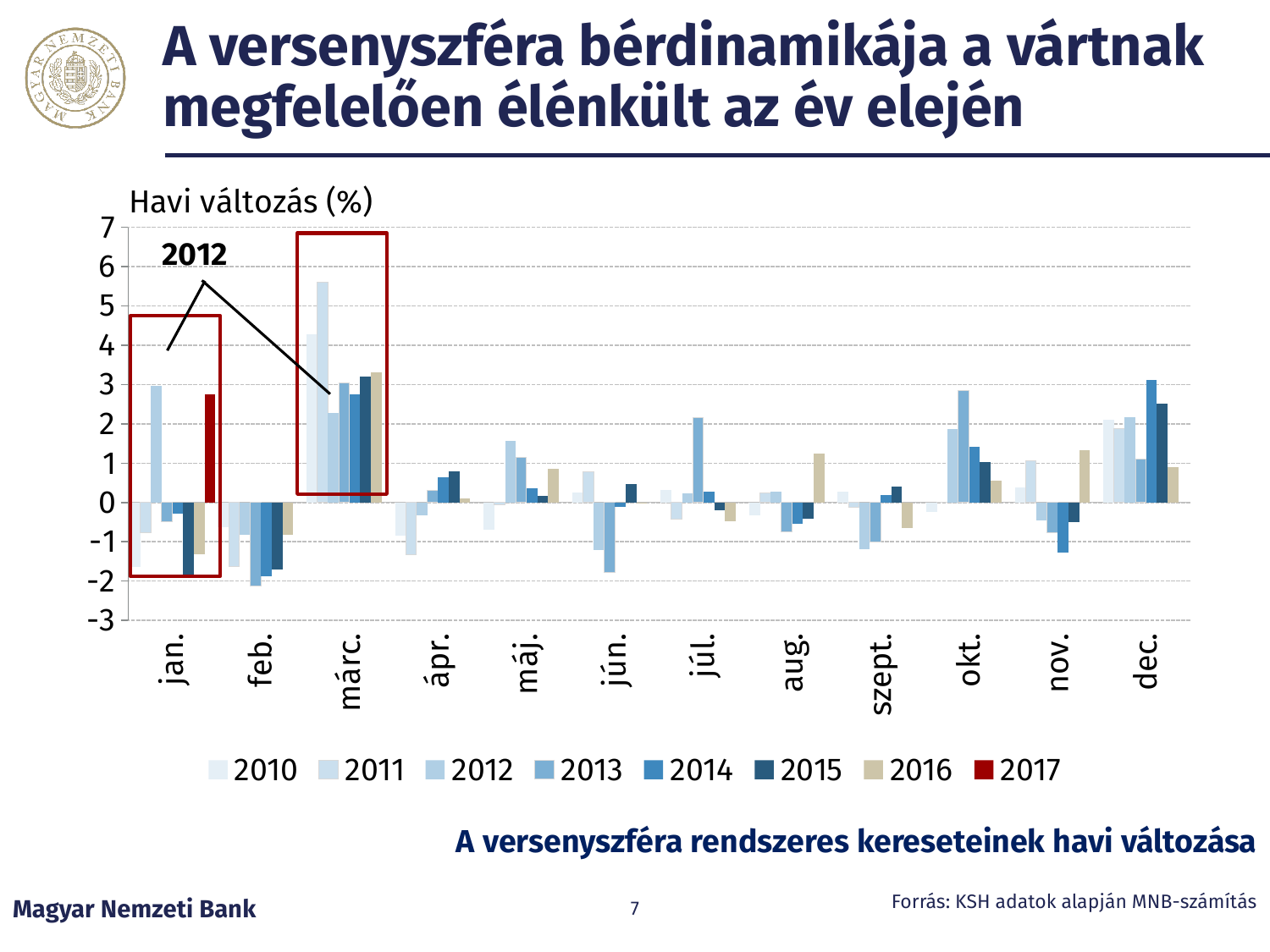

# A versenyszféra bérdinamikája a vártnak megfelelően élénkült az év elején

### Chart

| Category | 2010 | 2011 | 2012 | 2013 | 2014 | 2015 | 2016 | 2017 |
|---|---|---|---|---|---|---|---|---|
| jan. | -1.6391570389696 | -0.7767582679588259 | 2.9642648950340913 | -0.49576994853882184 | -0.28648778014353127 | -1.8366862510483628 | -1.3102549653552558 | 2.7618284967138322 |
| feb. | -0.622992785253544 | -1.6381425040862325 | -0.8152797402117216 | -2.123448055643479 | -1.8729726465482486 | -1.6985313000891011 | -0.8305987113074451 | None |
| márc. | 4.271621236290102 | 5.608096568035961 | 2.27434287045331 | 3.0429456148957996 | 2.7537459217049616 | 3.2116260081754575 | 3.3103118483013247 | None |
| ápr. | -0.855385328661356 | -1.3282799766246711 | -0.33432229383674894 | 0.30093717035981626 | 0.6446824415292696 | 0.7888622862828498 | 0.11167216140717073 | None |
| máj. | -0.6915142385058601 | -0.06696154843238844 | 1.572595492720879 | 1.1556161614729774 | 0.35588468113157035 | 0.1631793324642956 | 0.8604444633671875 | None |
| jún. | 0.24904272159203344 | 0.7808954251543128 | -1.205453985945283 | -1.779331788265253 | -0.12309581327471619 | 0.4706306130124176 | 0.0015472277693788783 | None |
| júl. | 0.3160729651852563 | -0.42218731192168946 | 0.2391505121519799 | 2.1601765393276935 | 0.27838406109677294 | -0.19971541393343273 | -0.47108264916442977 | None |
| aug. | -0.32596616112675747 | 0.2466916051849637 | 0.27454203476145267 | -0.7510526555386434 | -0.5501608018938526 | -0.40832577515580226 | 1.249074271807757 | None |
| szept. | 0.2858557179284986 | -0.12002187048568658 | -1.1929691565435263 | -1.0048838512249887 | 0.18717373876175714 | 0.40465744580309604 | -0.6532418159464299 | None |
| okt. | -0.24323100623138316 | 0.015451510376777833 | 1.8659115783031126 | 2.848875999765241 | 1.4090745664121016 | 1.026837805056502 | 0.5533300116717896 | None |
| nov. | 0.3848317492031157 | 1.0696720366521077 | -0.45398834221140305 | -0.7677037307636709 | -1.2844719242796003 | -0.4898039898110227 | 1.3335156052868058 | None |
| dec. | 2.114634251129928 | 1.8695193126315672 | 2.172772531241222 | 1.1103276043456418 | 3.1201748765457467 | 2.513431974882181 | 0.9019550260141358 | None |
A versenyszféra rendszeres kereseteinek havi változása

Forrás: KSH adatok alapján MNB-számítás

Magyar Nemzeti Bank
7